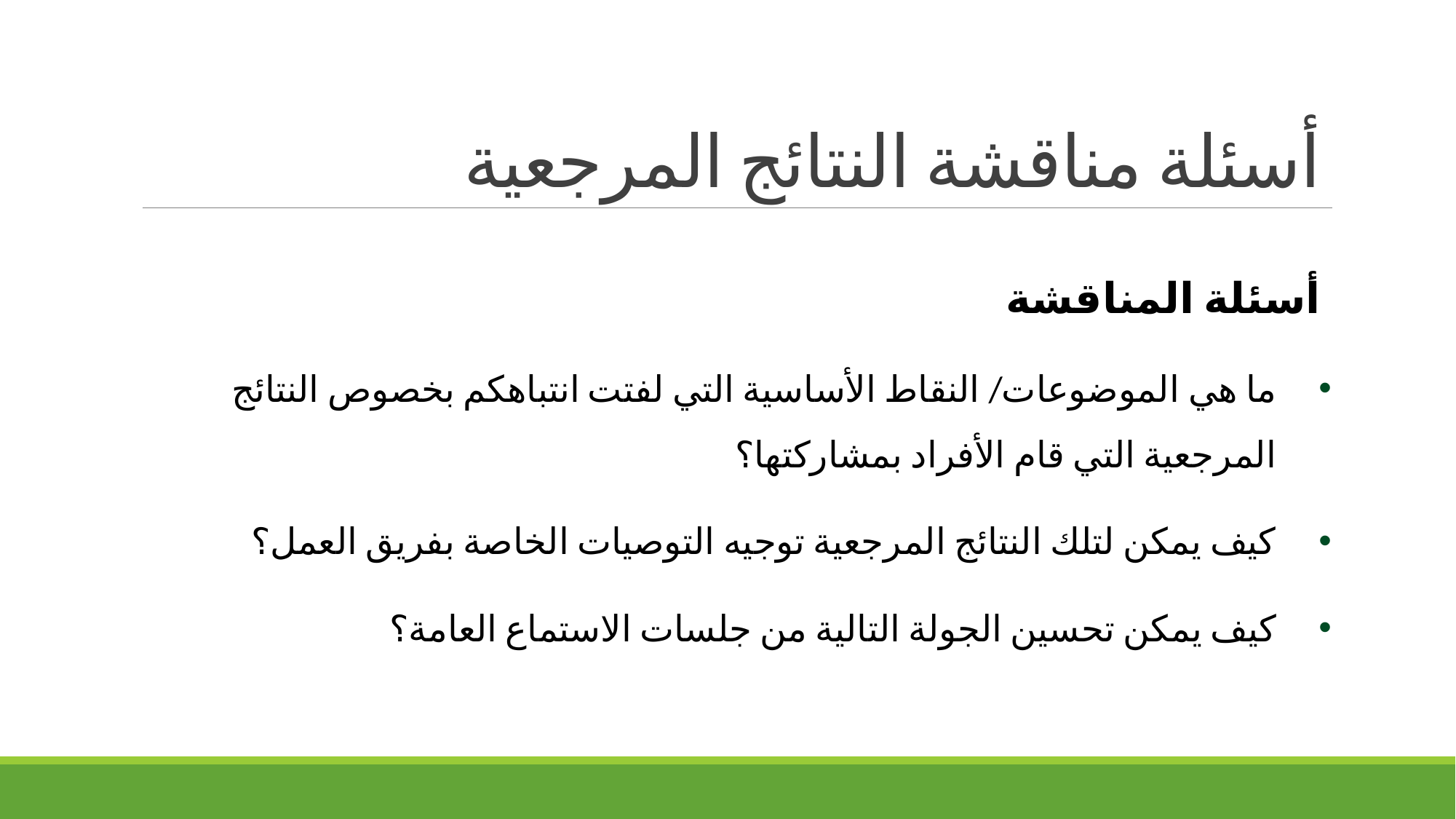

# أسئلة مناقشة النتائج المرجعية
أسئلة المناقشة
ما هي الموضوعات/ النقاط الأساسية التي لفتت انتباهكم بخصوص النتائج المرجعية التي قام الأفراد بمشاركتها؟
كيف يمكن لتلك النتائج المرجعية توجيه التوصيات الخاصة بفريق العمل؟
كيف يمكن تحسين الجولة التالية من جلسات الاستماع العامة؟